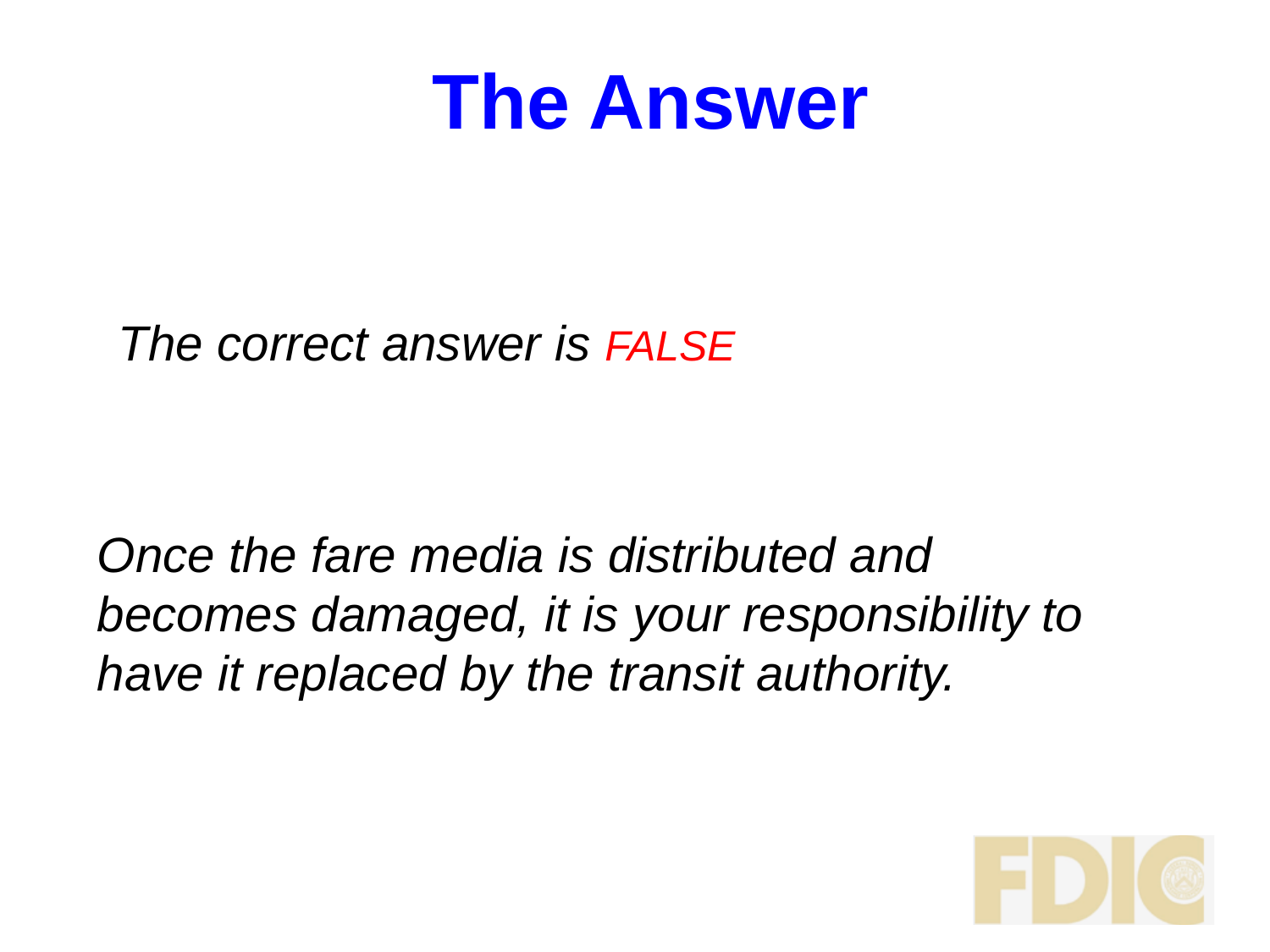

# The Answer

The correct answer is FALSE
Once the fare media is distributed and becomes damaged, it is your responsibility to have it replaced by the transit authority.